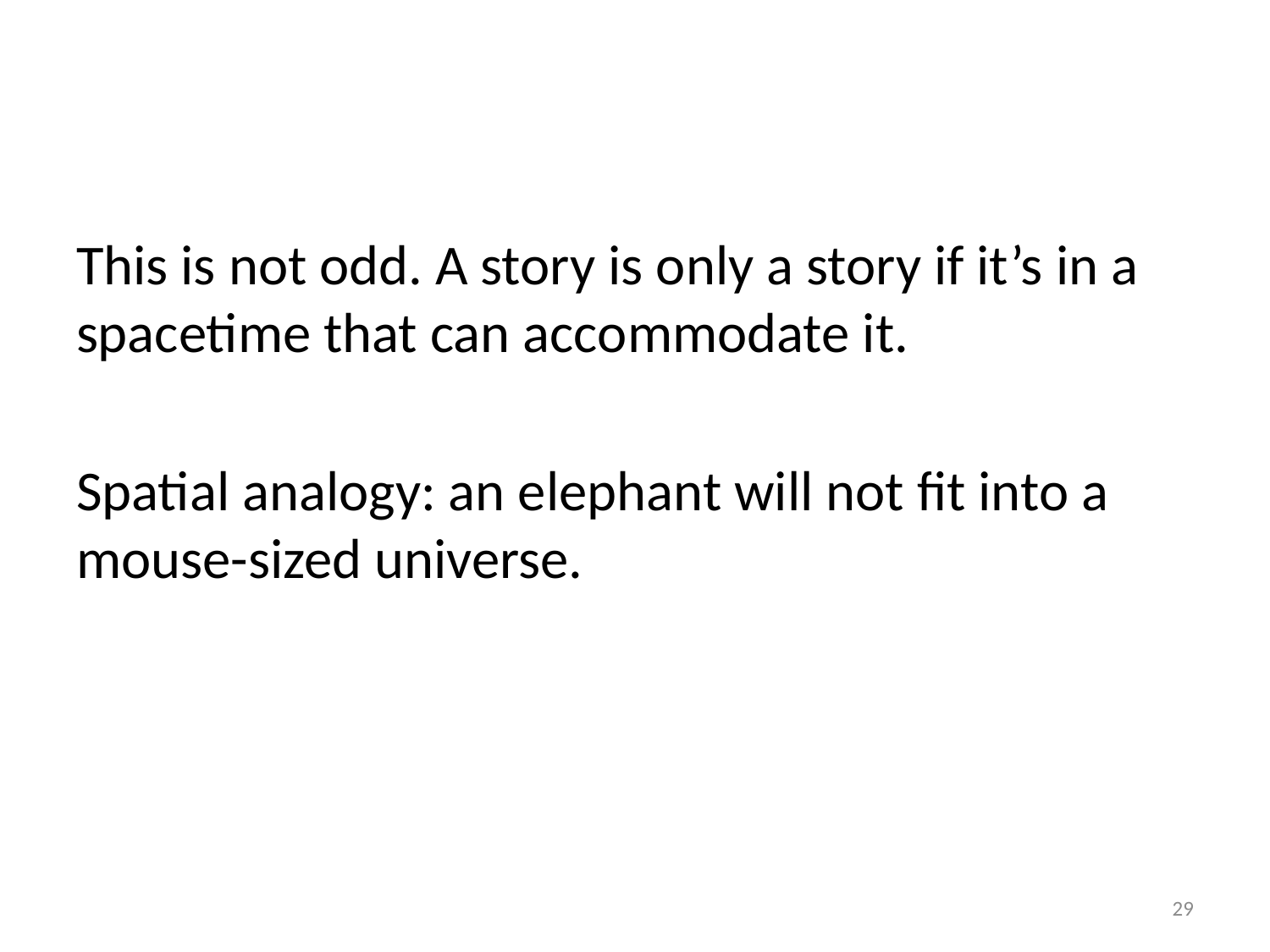

#
This is not odd. A story is only a story if it’s in a spacetime that can accommodate it.

Spatial analogy: an elephant will not fit into a mouse-sized universe.

29